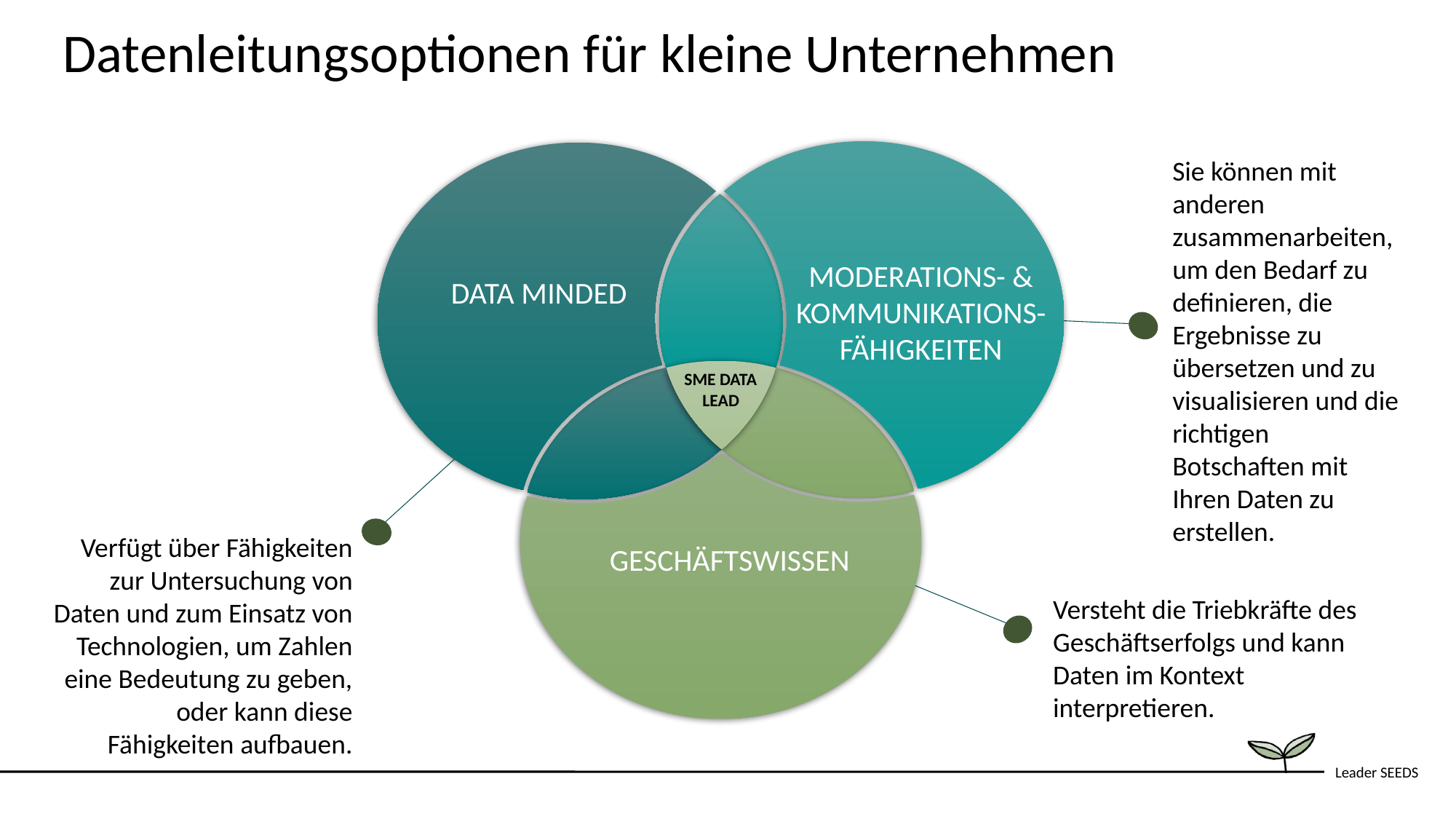

Datenleitungsoptionen für kleine Unternehmen

Sie können mit anderen zusammenarbeiten, um den Bedarf zu definieren, die Ergebnisse zu übersetzen und zu visualisieren und die richtigen Botschaften mit Ihren Daten zu erstellen.

MODERATIONS- & KOMMUNIKATIONS-
FÄHIGKEITEN
DATA MINDED

SME DATA LEAD

Verfügt über Fähigkeiten zur Untersuchung von Daten und zum Einsatz von Technologien, um Zahlen eine Bedeutung zu geben, oder kann diese Fähigkeiten aufbauen.
GESCHÄFTSWISSEN

Versteht die Triebkräfte des Geschäftserfolgs und kann Daten im Kontext interpretieren.